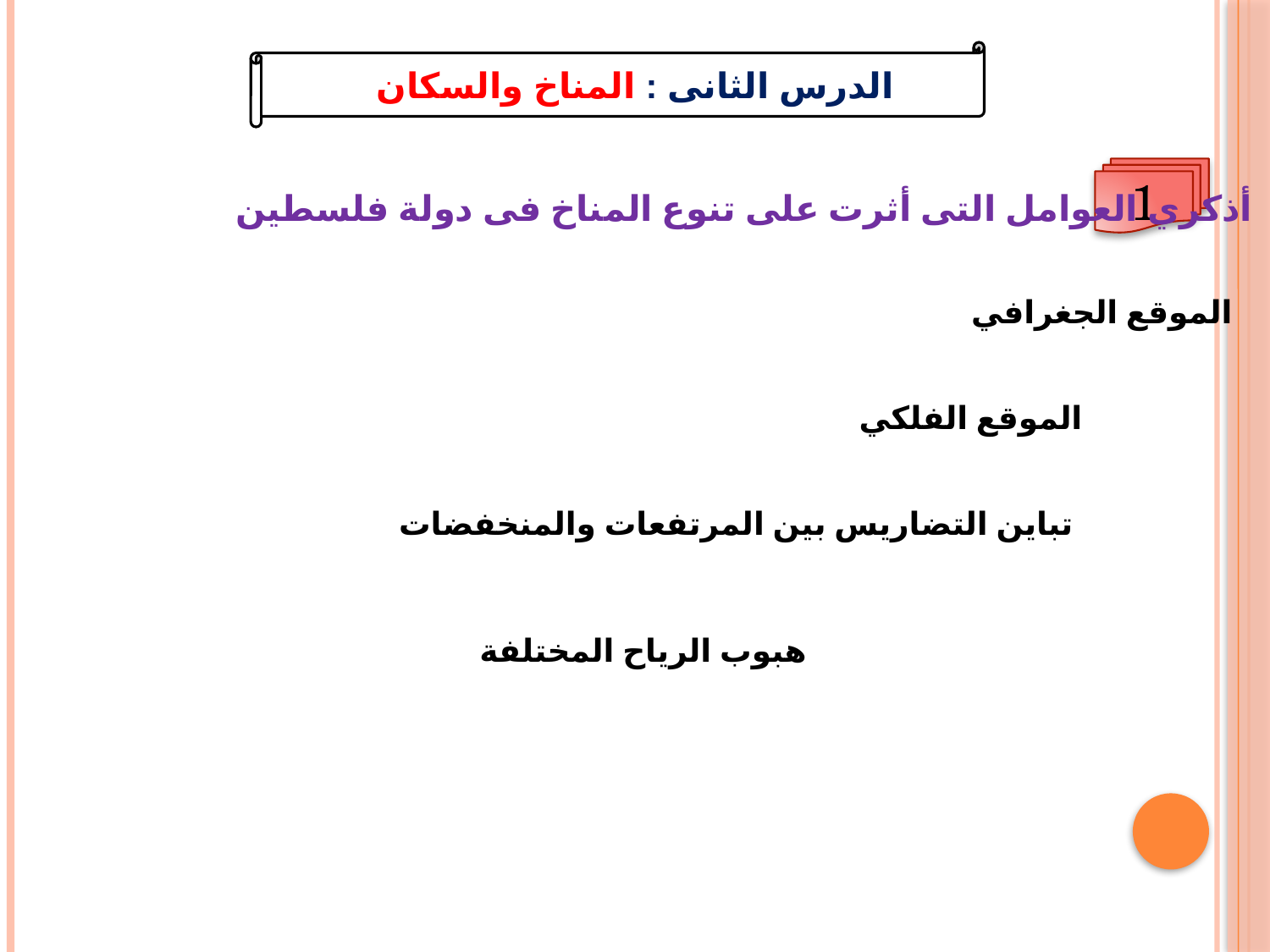

الدرس الثانى : المناخ والسكان
1
أذكري العوامل التى أثرت على تنوع المناخ فى دولة فلسطين
الموقع الجغرافي
الموقع الفلكي
تباين التضاريس بين المرتفعات والمنخفضات
هبوب الرياح المختلفة